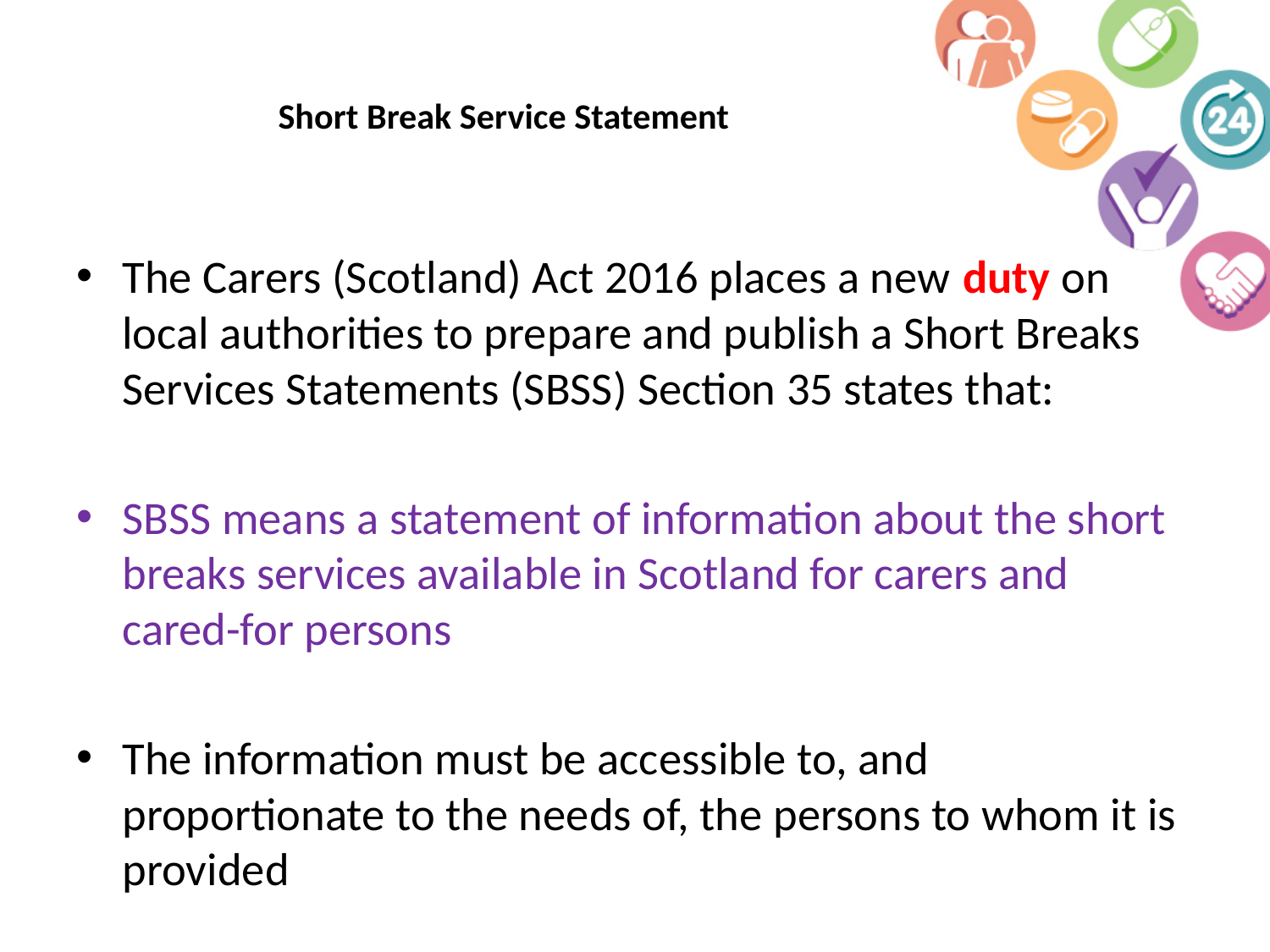

# Short Break Service Statement

The Carers (Scotland) Act 2016 places a new duty on local authorities to prepare and publish a Short Breaks Services Statements (SBSS) Section 35 states that:

SBSS means a statement of information about the short breaks services available in Scotland for carers and cared-for persons

The information must be accessible to, and proportionate to the needs of, the persons to whom it is provided